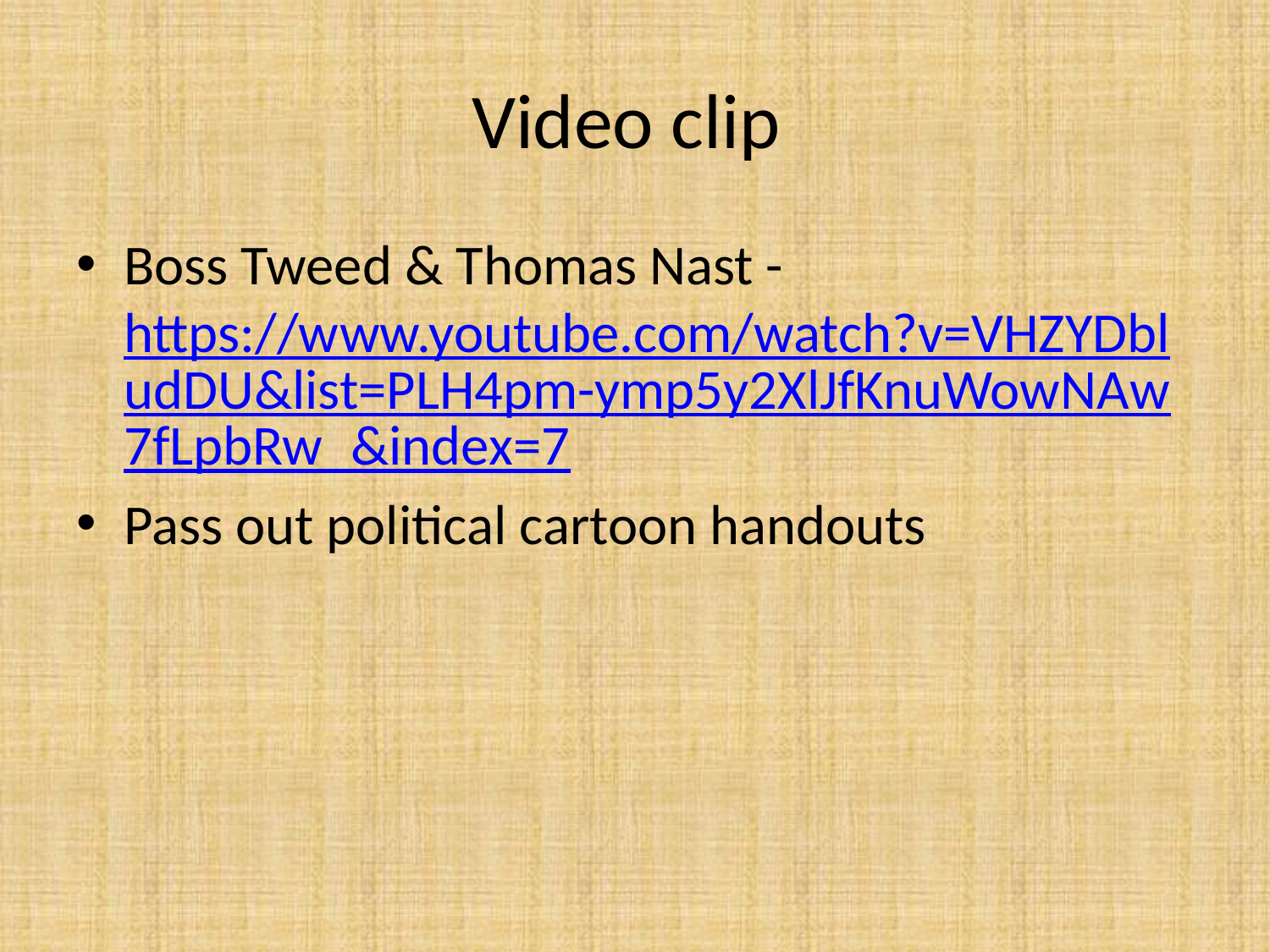

# Video clip
Boss Tweed & Thomas Nast - https://www.youtube.com/watch?v=VHZYDbludDU&list=PLH4pm-ymp5y2XlJfKnuWowNAw7fLpbRw_&index=7
Pass out political cartoon handouts